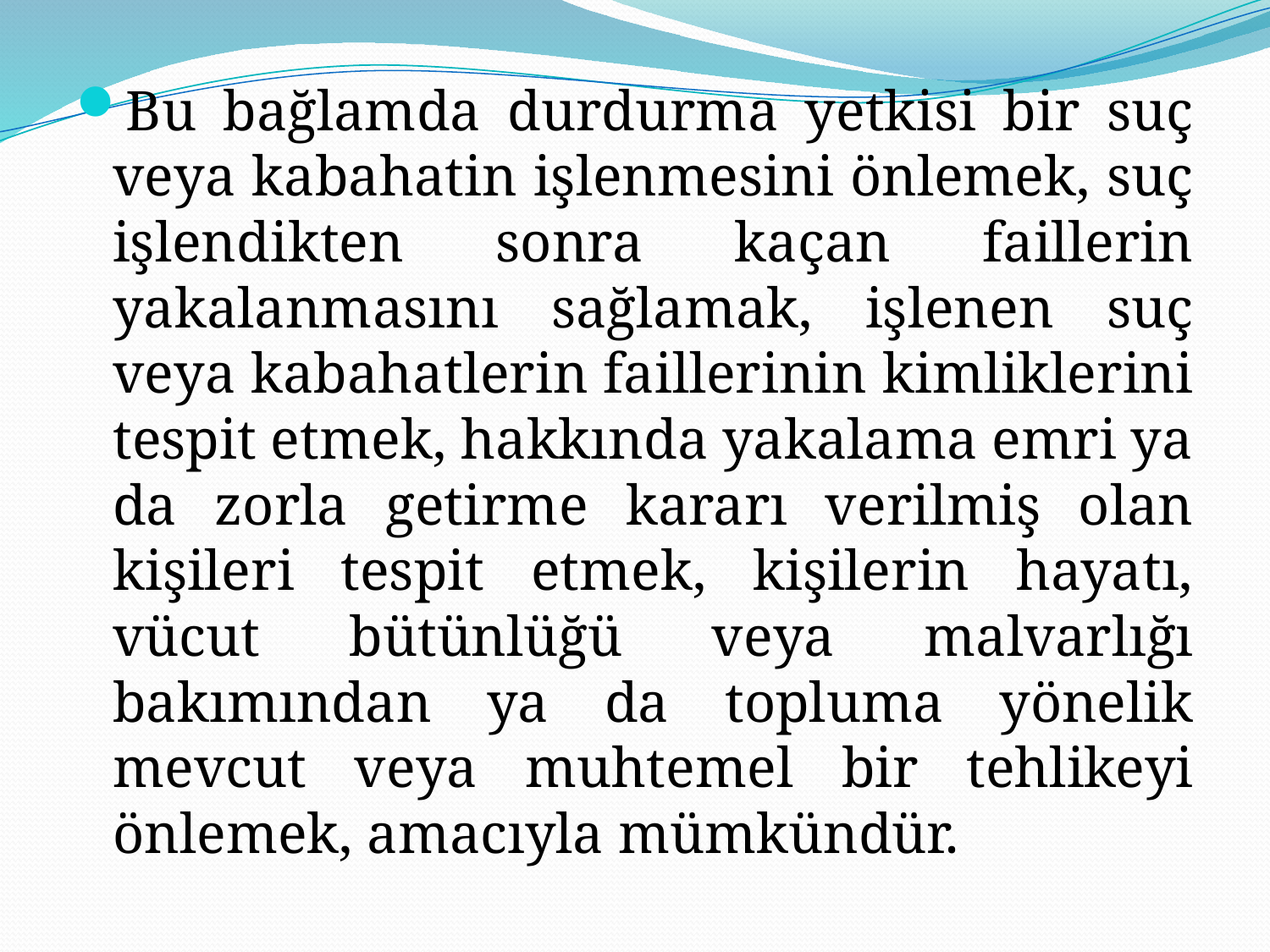

Bu bağlamda durdurma yetkisi bir suç veya kabahatin işlenmesini önlemek, suç işlendikten sonra kaçan faillerin yakalanmasını sağlamak, işlenen suç veya kabahatlerin faillerinin kimliklerini tespit etmek, hakkında yakalama emri ya da zorla getirme kararı verilmiş olan kişileri tespit etmek, kişilerin hayatı, vücut bütünlüğü veya malvarlığı bakımından ya da topluma yönelik mevcut veya muhtemel bir tehlikeyi önlemek, amacıyla mümkündür.